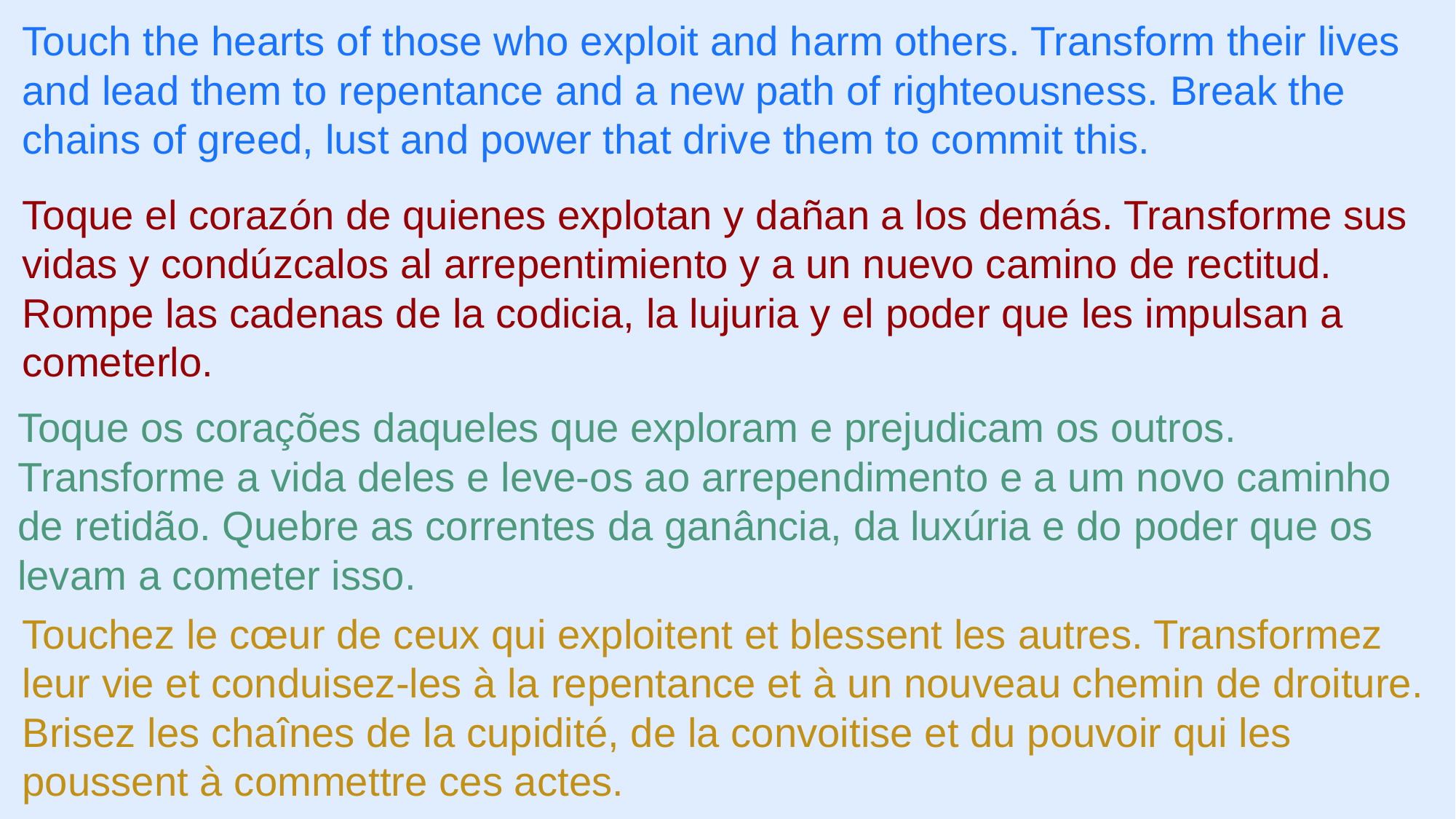

Touch the hearts of those who exploit and harm others. Transform their lives and lead them to repentance and a new path of righteousness. Break the chains of greed, lust and power that drive them to commit this.

Toque el corazón de quienes explotan y dañan a los demás. Transforme sus vidas y condúzcalos al arrepentimiento y a un nuevo camino de rectitud. Rompe las cadenas de la codicia, la lujuria y el poder que les impulsan a cometerlo.
Toque os corações daqueles que exploram e prejudicam os outros. Transforme a vida deles e leve-os ao arrependimento e a um novo caminho de retidão. Quebre as correntes da ganância, da luxúria e do poder que os levam a cometer isso.
Touchez le cœur de ceux qui exploitent et blessent les autres. Transformez leur vie et conduisez-les à la repentance et à un nouveau chemin de droiture. Brisez les chaînes de la cupidité, de la convoitise et du pouvoir qui les poussent à commettre ces actes.